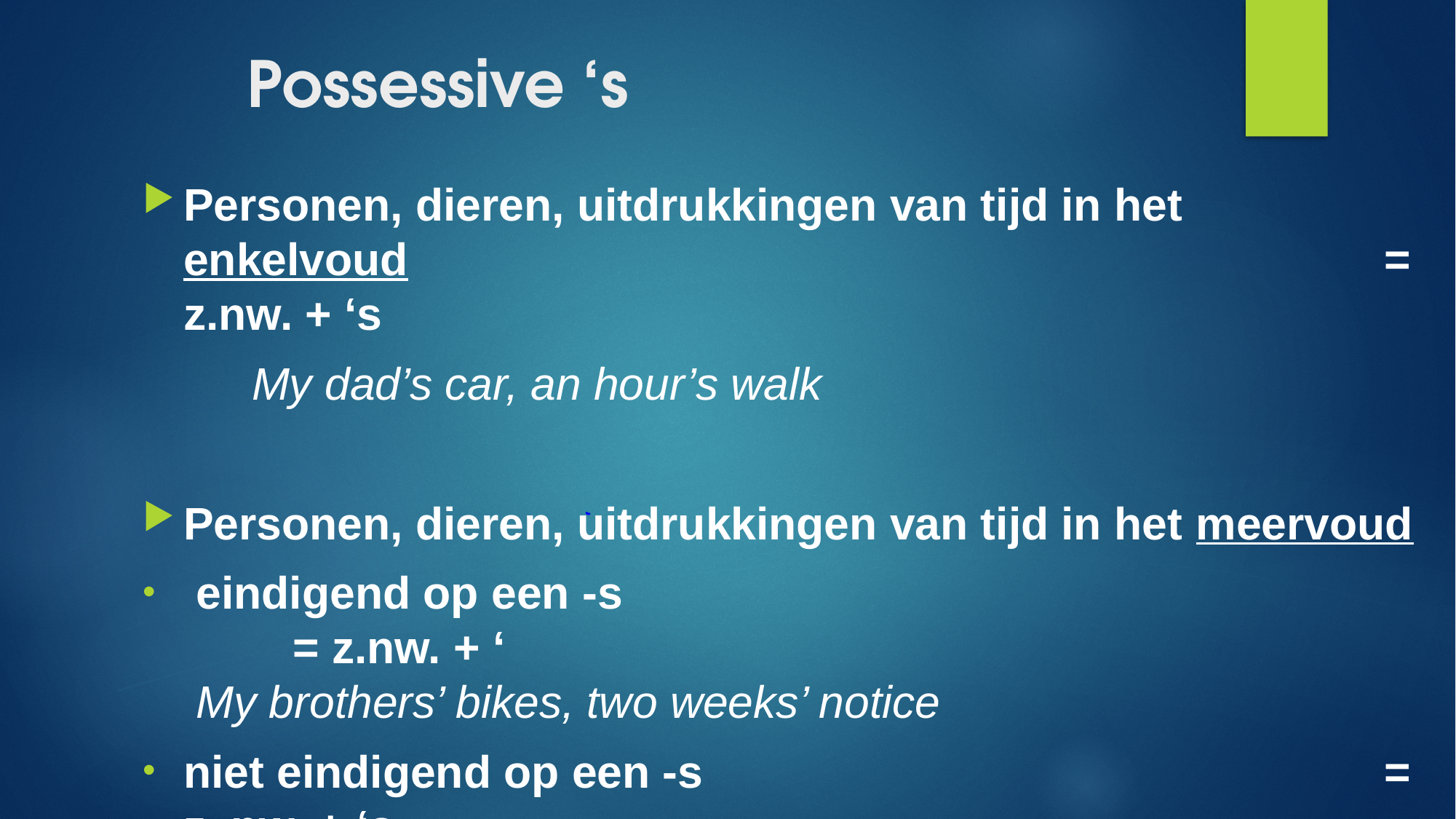

# Possessive ‘s
Personen, dieren, uitdrukkingen van tijd in het enkelvoud     									= z.nw. + ‘s
	My dad’s car, an hour’s walk

Personen, dieren, uitdrukkingen van tijd in het meervoud
 eindigend op een -s   								= z.nw. + ‘
 My brothers’ bikes, two weeks’ notice
niet eindigend op een -s							= z. nw. + ‘s
   The children’s books